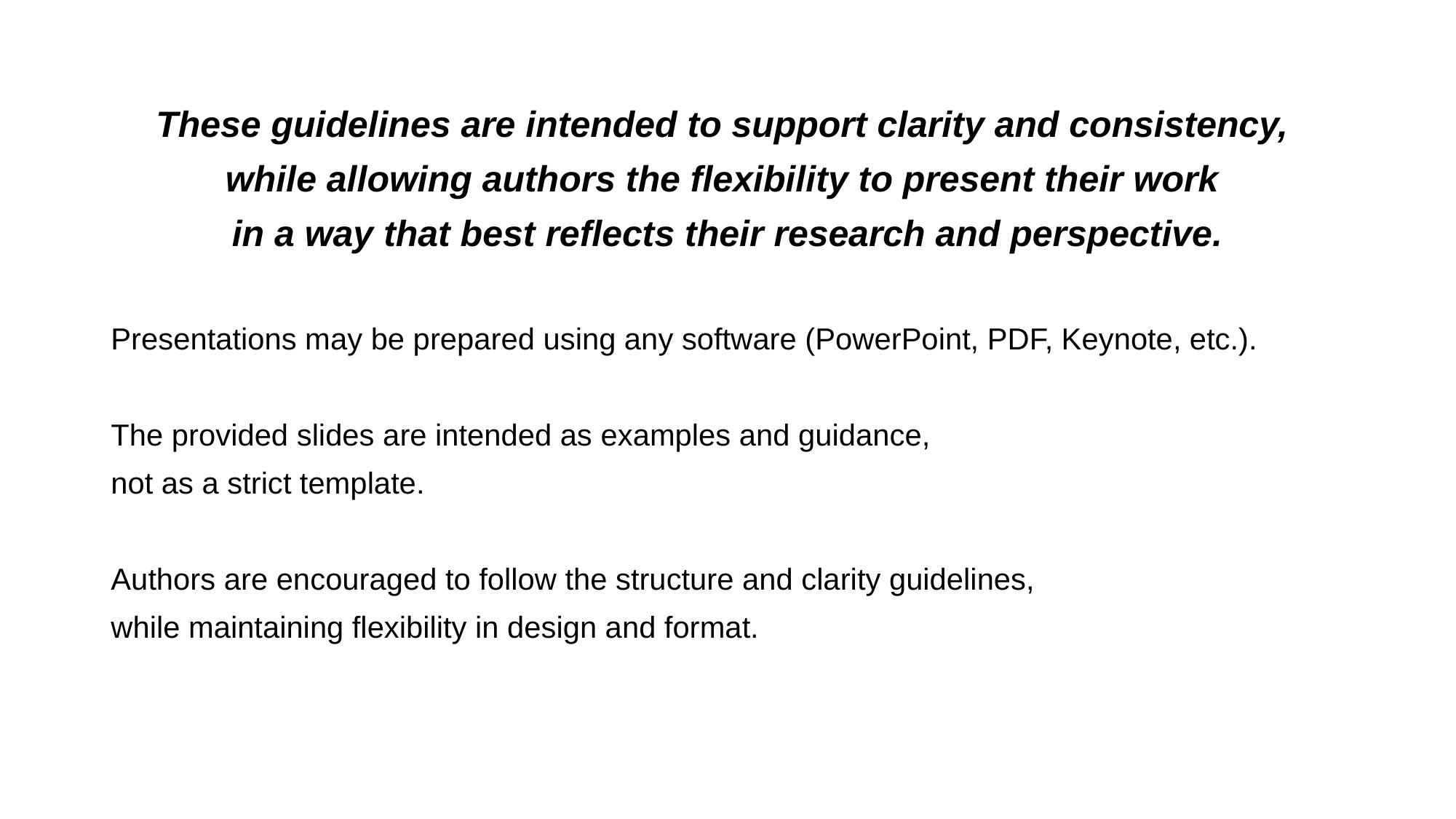

These guidelines are intended to support clarity and consistency,
while allowing authors the flexibility to present their work
in a way that best reflects their research and perspective.

Presentations may be prepared using any software (PowerPoint, PDF, Keynote, etc.).

The provided slides are intended as examples and guidance,
not as a strict template.

Authors are encouraged to follow the structure and clarity guidelines,
while maintaining flexibility in design and format.